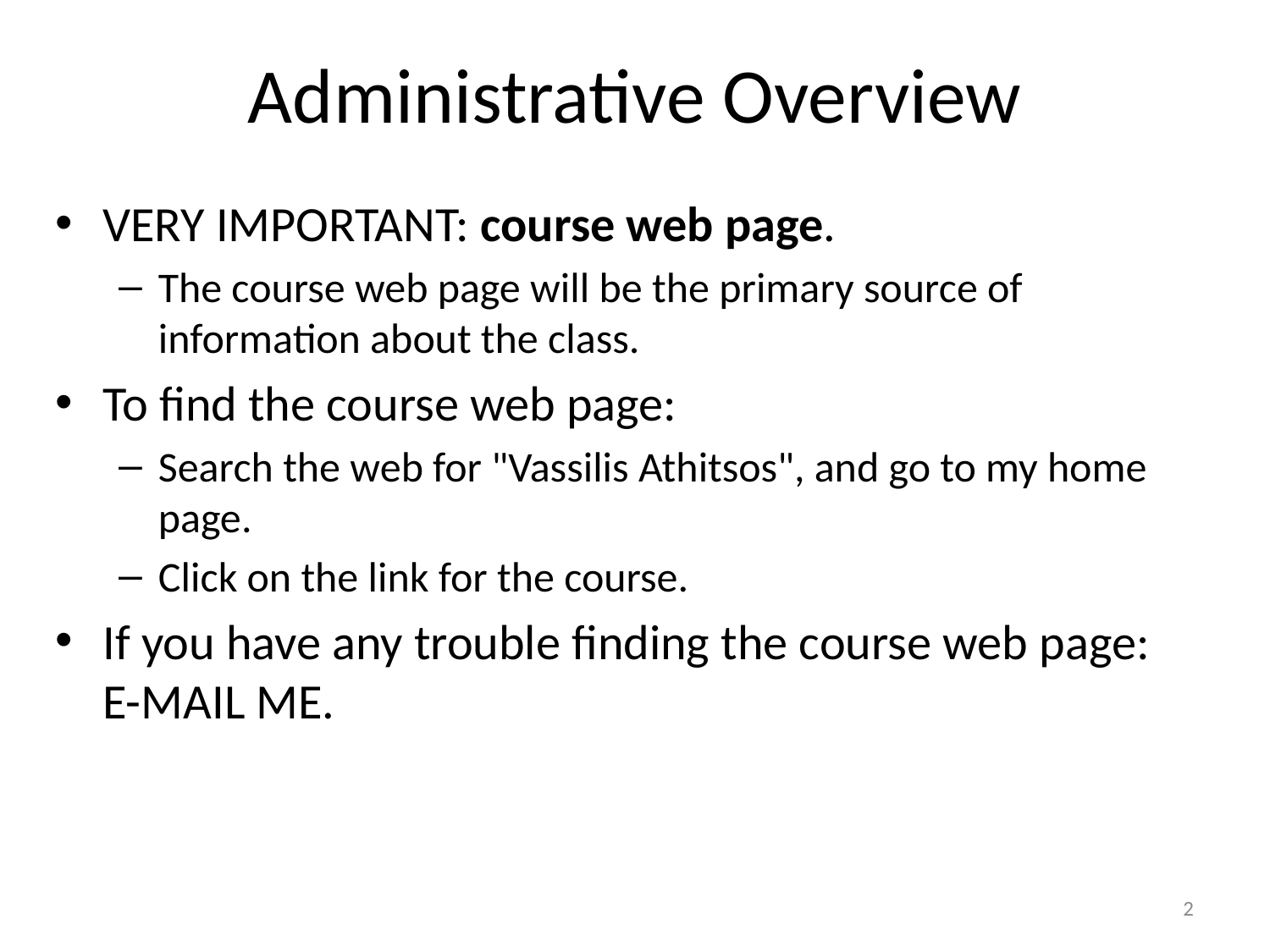

# Administrative Overview
VERY IMPORTANT: course web page.
The course web page will be the primary source of information about the class.
To find the course web page:
Search the web for "Vassilis Athitsos", and go to my home page.
Click on the link for the course.
If you have any trouble finding the course web page: E-MAIL ME.
2